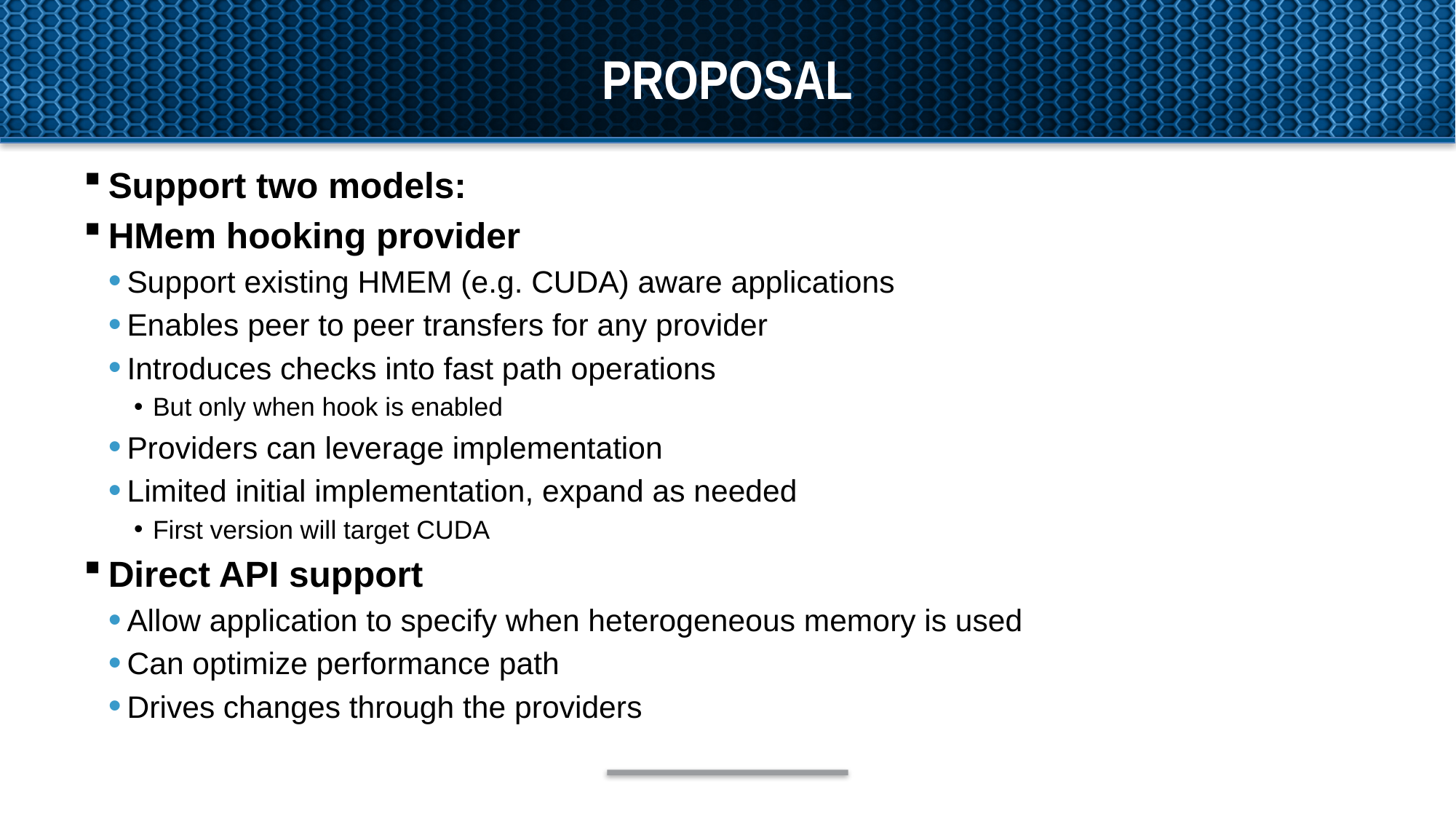

# Proposal
Support two models:
HMem hooking provider
Support existing HMEM (e.g. CUDA) aware applications
Enables peer to peer transfers for any provider
Introduces checks into fast path operations
But only when hook is enabled
Providers can leverage implementation
Limited initial implementation, expand as needed
First version will target CUDA
Direct API support
Allow application to specify when heterogeneous memory is used
Can optimize performance path
Drives changes through the providers